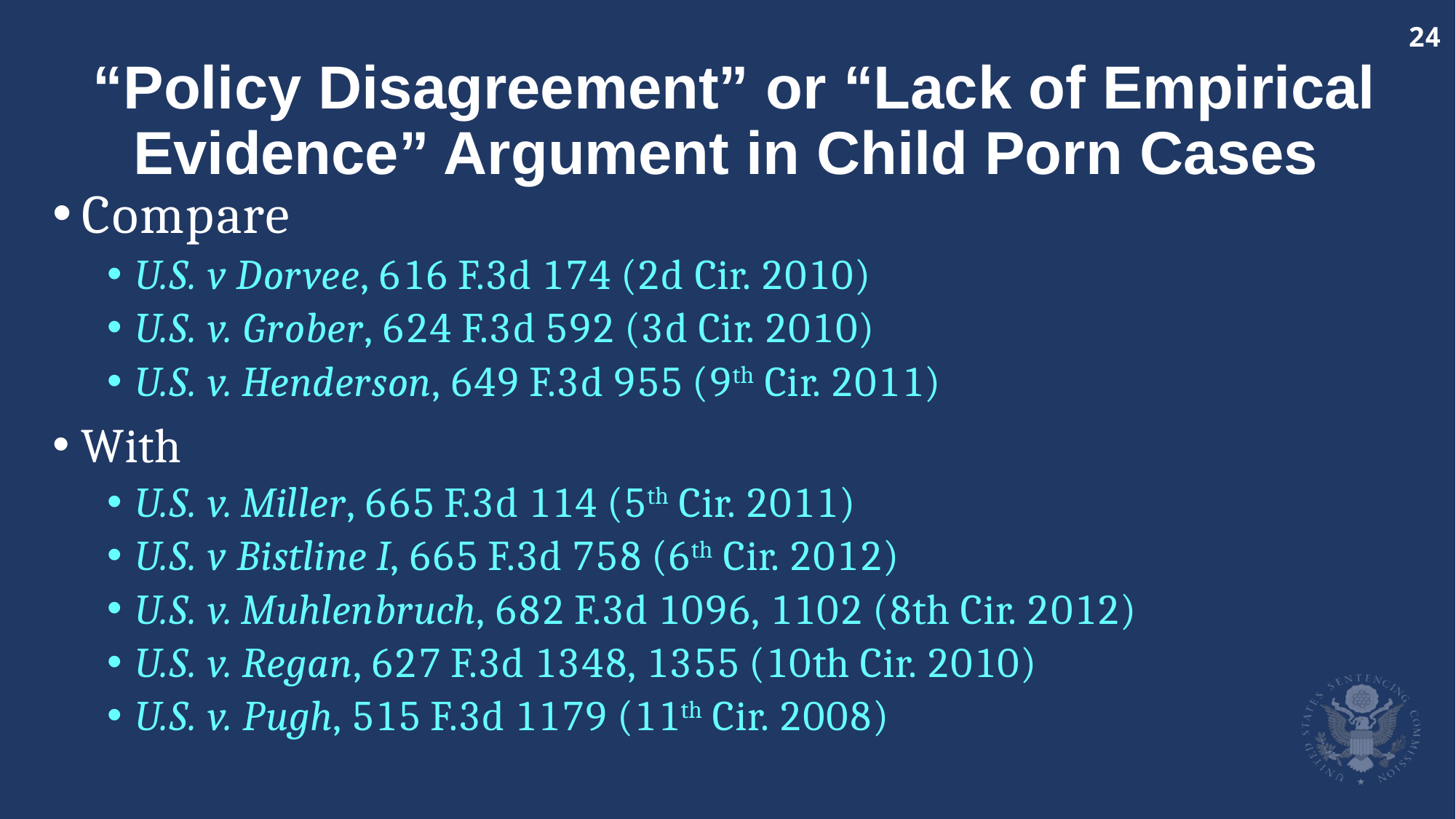

# “Policy Disagreement” or “Lack of Empirical Evidence” Argument in Child Porn Cases
Compare
U.S. v Dorvee, 616 F.3d 174 (2d Cir. 2010)
U.S. v. Grober, 624 F.3d 592 (3d Cir. 2010)
U.S. v. Henderson, 649 F.3d 955 (9th Cir. 2011)
With
U.S. v. Miller, 665 F.3d 114 (5th Cir. 2011)
U.S. v Bistline I, 665 F.3d 758 (6th Cir. 2012)
U.S. v. Muhlenbruch, 682 F.3d 1096, 1102 (8th Cir. 2012)
U.S. v. Regan, 627 F.3d 1348, 1355 (10th Cir. 2010)
U.S. v. Pugh, 515 F.3d 1179 (11th Cir. 2008)